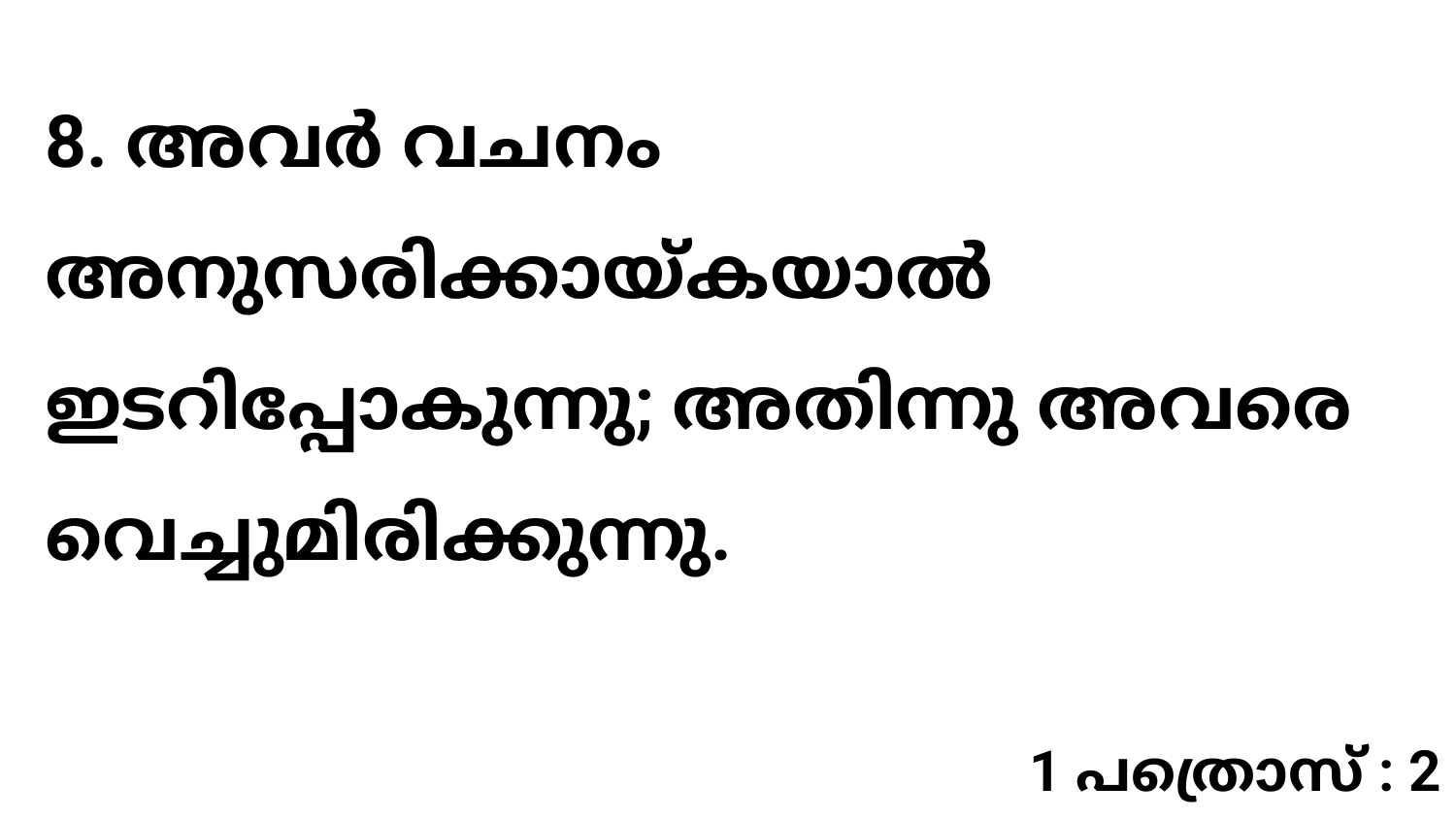

8. അവർ വചനം അനുസരിക്കായ്കയാൽ ഇടറിപ്പോകുന്നു; അതിന്നു അവരെ വെച്ചുമിരിക്കുന്നു.
1 പത്രൊസ് : 2